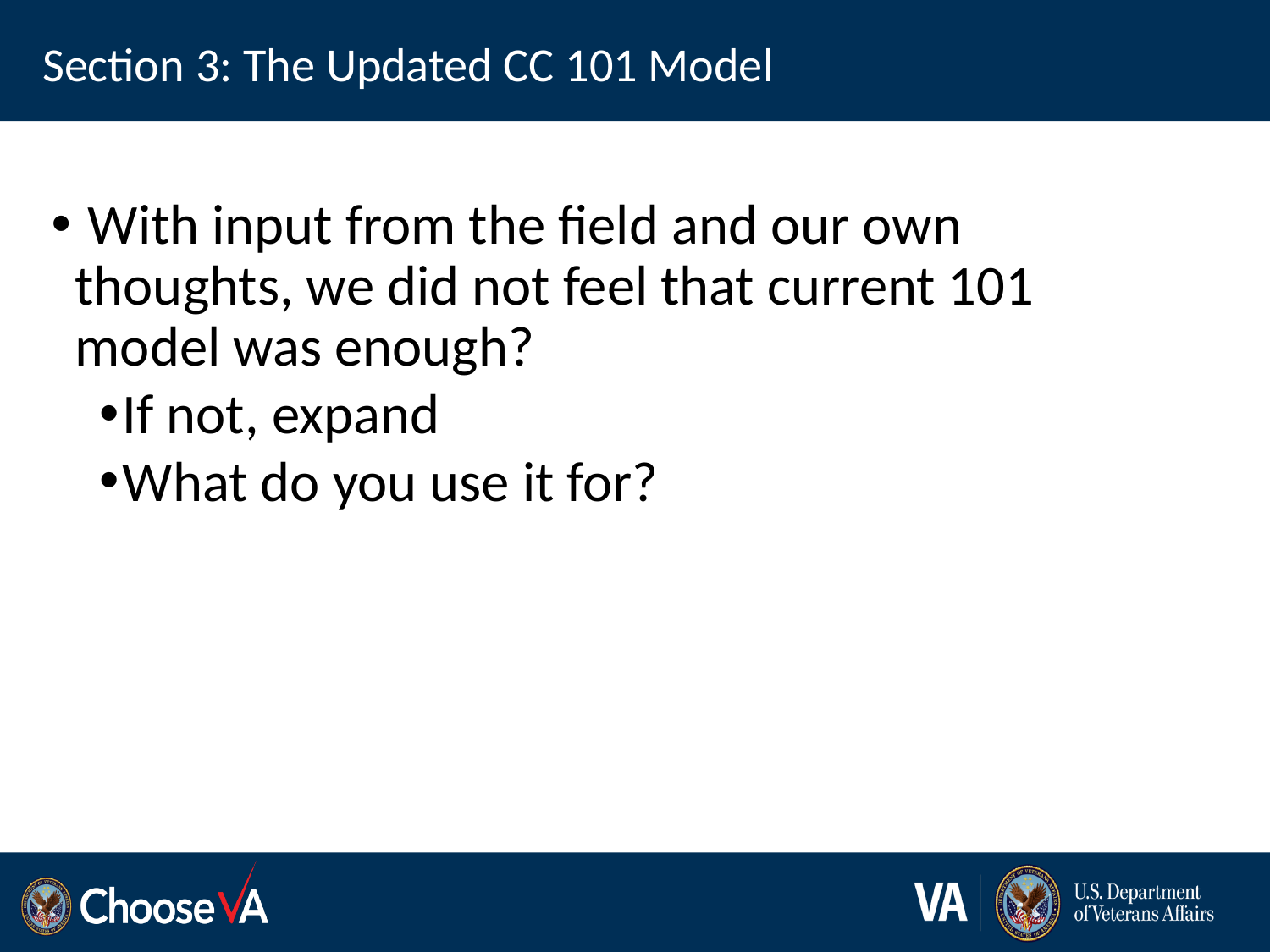

# Section 3: The Updated CC 101 Model
 With input from the field and our own thoughts, we did not feel that current 101 model was enough?
If not, expand
What do you use it for?